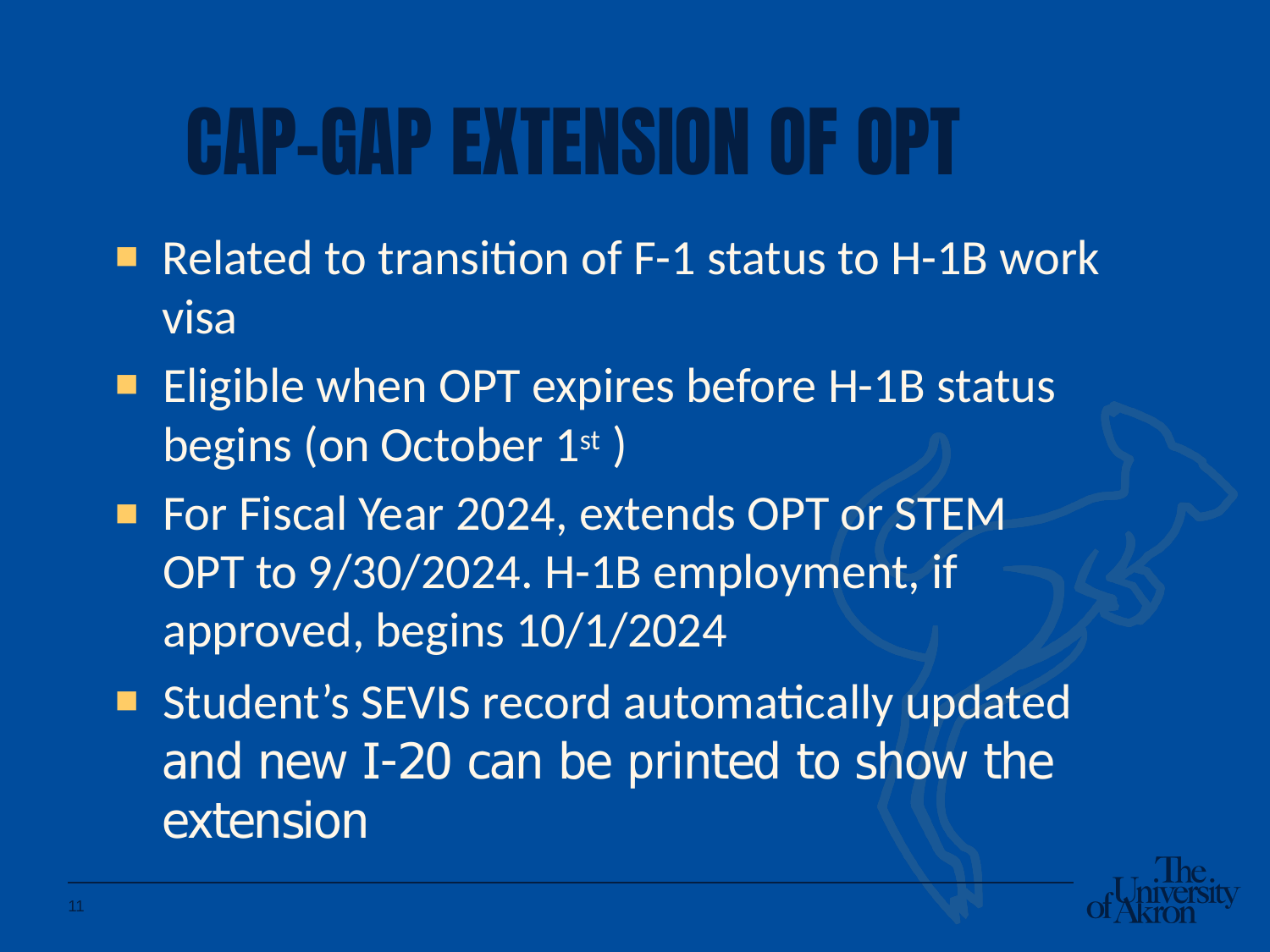

# Cap-Gap Extension of OPT
Related to transition of F-1 status to H-1B work visa
Eligible when OPT expires before H-1B status begins (on October 1st )
For Fiscal Year 2024, extends OPT or STEM OPT to 9/30/2024. H-1B employment, if approved, begins 10/1/2024
Student’s SEVIS record automatically updated and new I-20 can be printed to show the extension